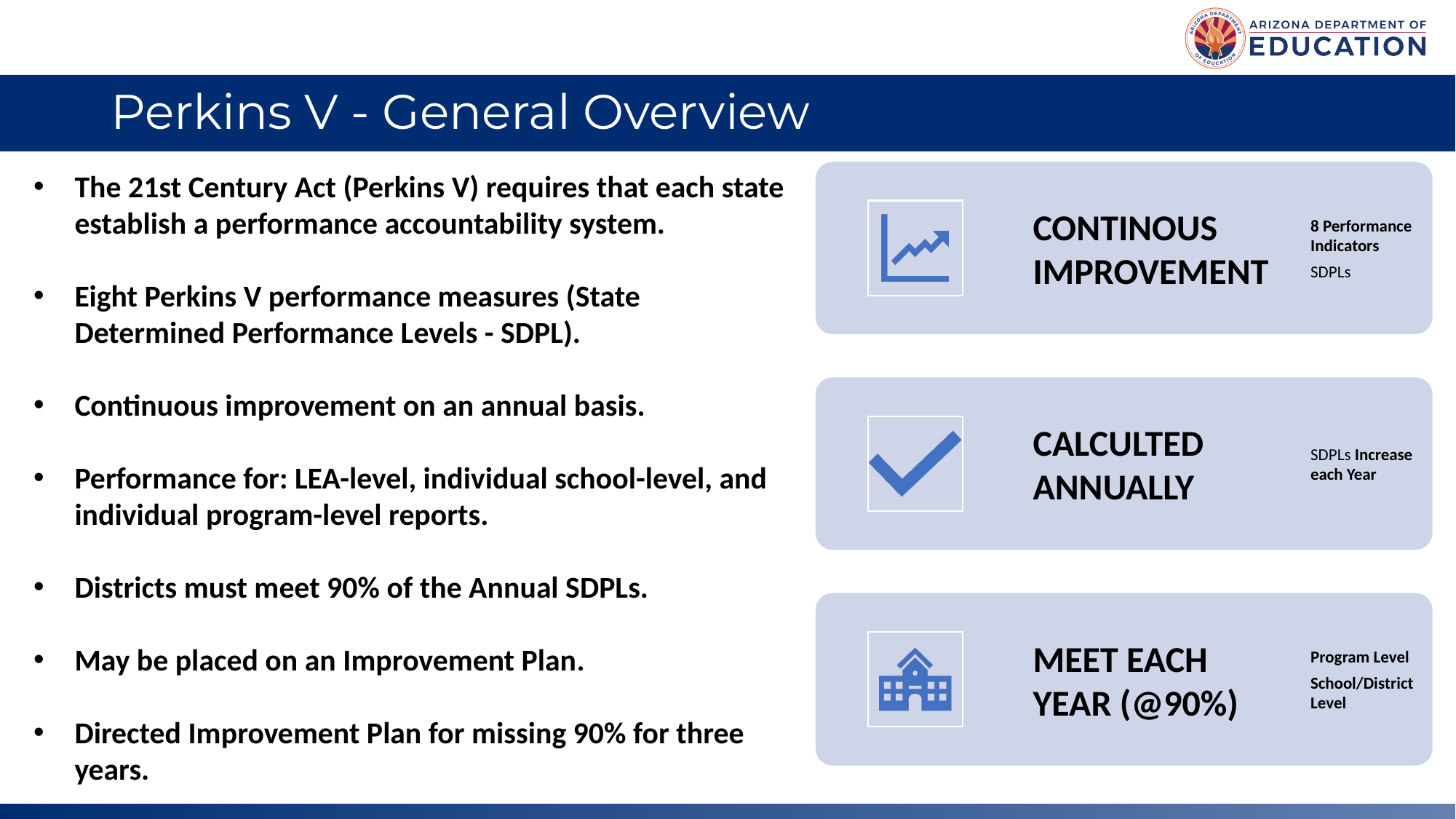

# Perkins V - General Overview
CONTINOUS IMPROVEMENT
8 Performance Indicators
SDPLs
CALCULTED ANNUALLY
SDPLs Increase each Year
MEET EACH YEAR (@90%)
Program Level
School/District Level
The 21st Century Act (Perkins V) requires that each state establish a performance accountability system. ​

Eight Perkins V performance measures (State Determined Performance Levels - SDPL).​

Continuous improvement on an annual basis. ​

Performance for: LEA-level, individual school-level, and individual program-level reports. ​ ​

Districts must meet 90% of the Annual SDPLs. ​

May be placed on an Improvement Plan​.

Directed Improvement Plan for missing 90% for three years.